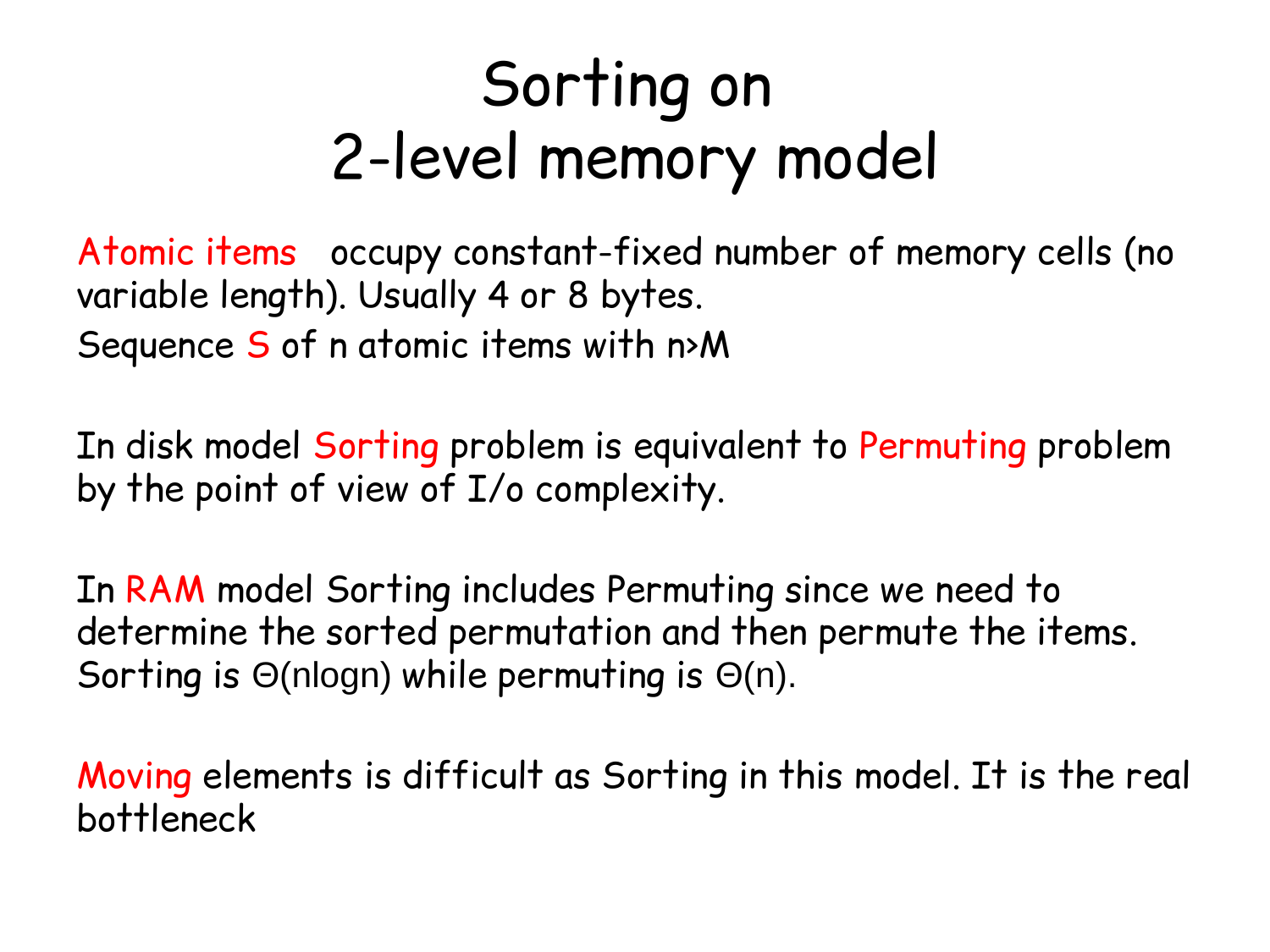

# Sorting on 2-level memory model
Atomic items   occupy constant-fixed number of memory cells (no variable length). Usually 4 or 8 bytes.
Sequence S of n atomic items with n>M

In disk model Sorting problem is equivalent to Permuting problem by the point of view of I/o complexity.

In RAM model Sorting includes Permuting since we need to determine the sorted permutation and then permute the items. Sorting is Θ(nlogn) while permuting is Θ(n).

Moving elements is difficult as Sorting in this model. It is the real bottleneck